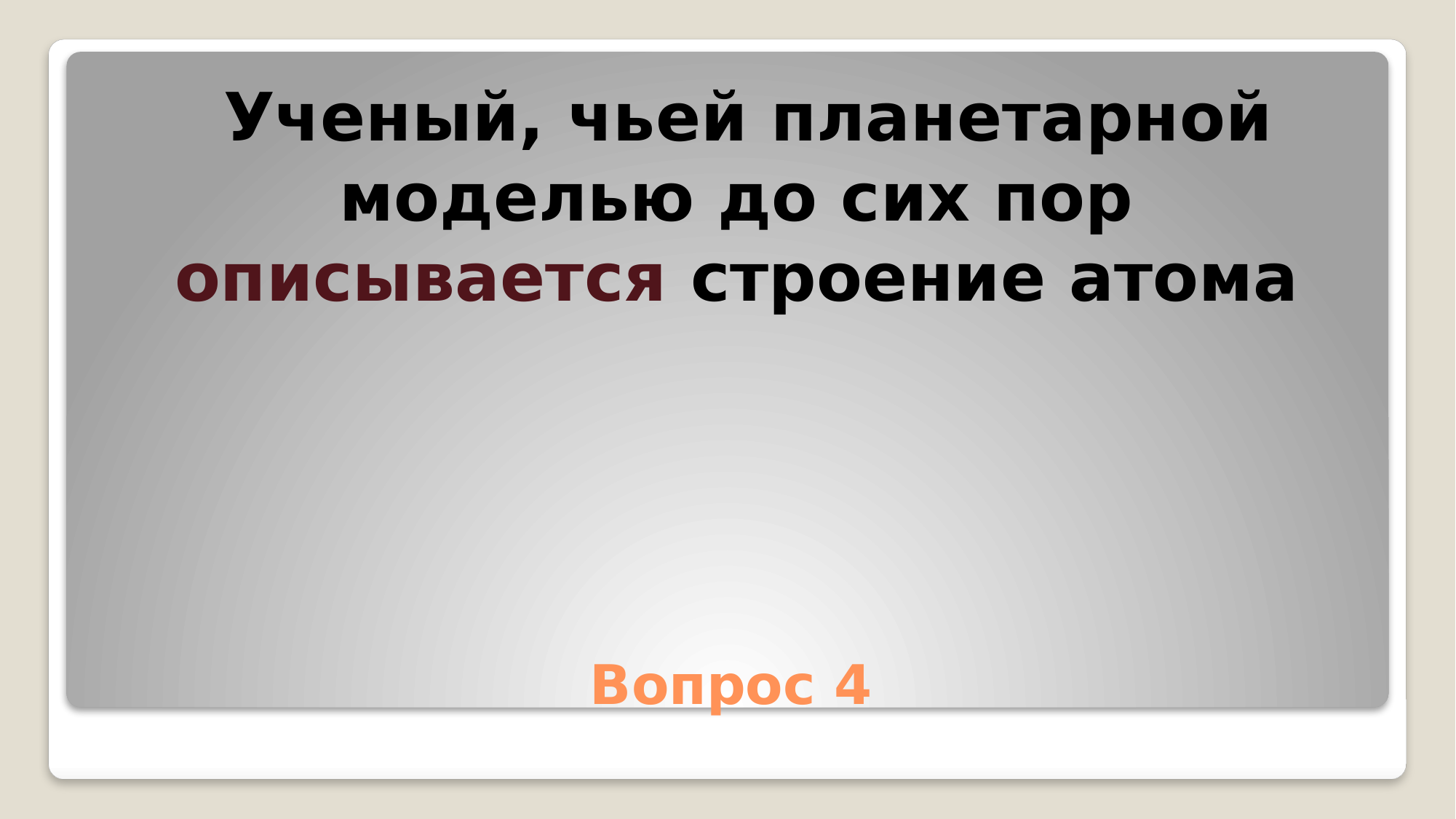

Ученый, чьей планетарной моделью до сих пор описывается строение атома
# Вопрос 4